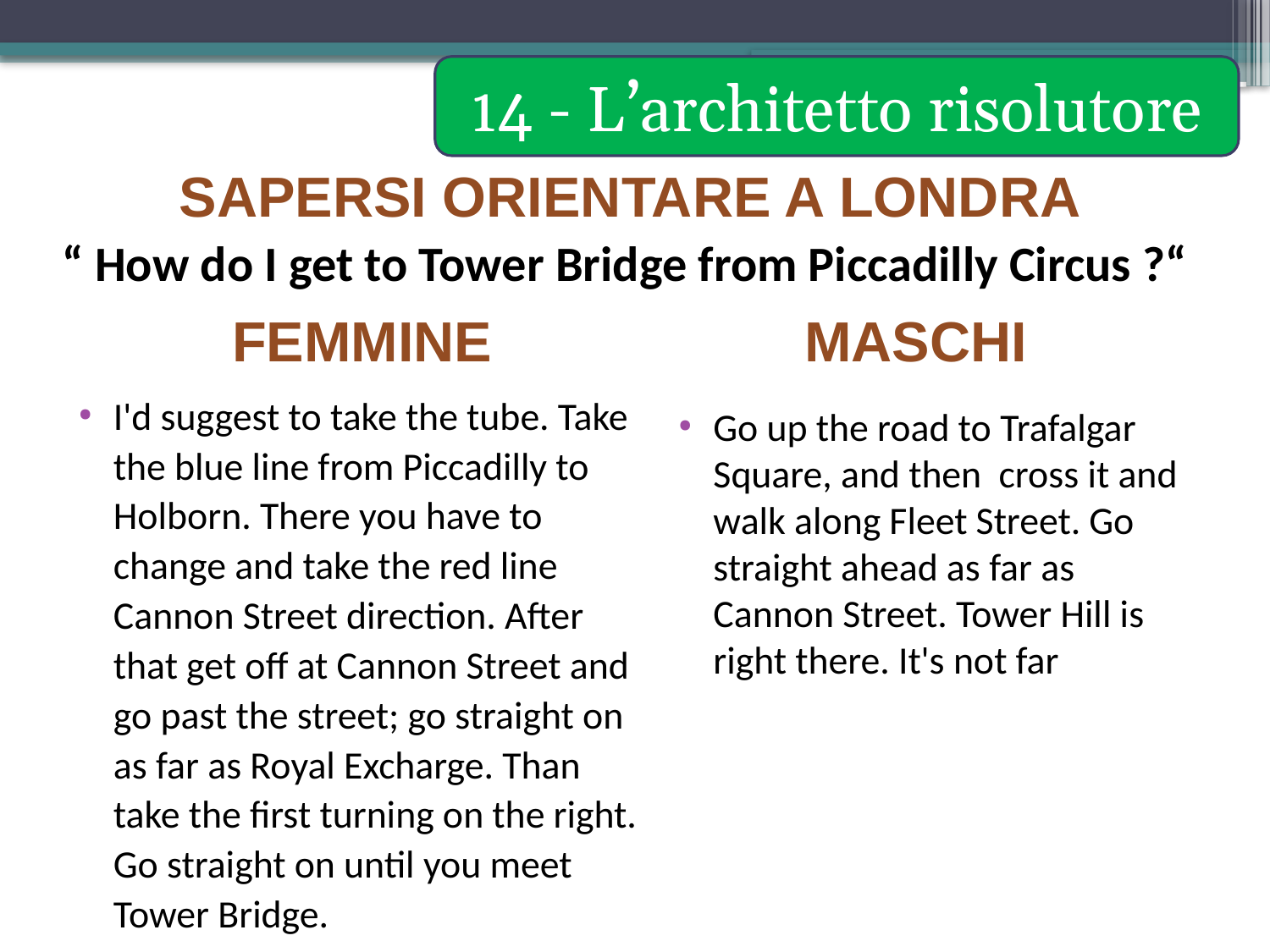

14 - L’architetto risolutore
SAPERSI ORIENTARE A LONDRA
“ How do I get to Tower Bridge from Piccadilly Circus ?“
FEMMINE                    MASCHI

I'd suggest to take the tube. Take the blue line from Piccadilly to Holborn. There you have to change and take the red line Cannon Street direction. After that get off at Cannon Street and go past the street; go straight on as far as Royal Excharge. Than take the first turning on the right. Go straight on until you meet Tower Bridge.
Go up the road to Trafalgar Square, and then  cross it and walk along Fleet Street. Go straight ahead as far as Cannon Street. Tower Hill is right there. It's not far